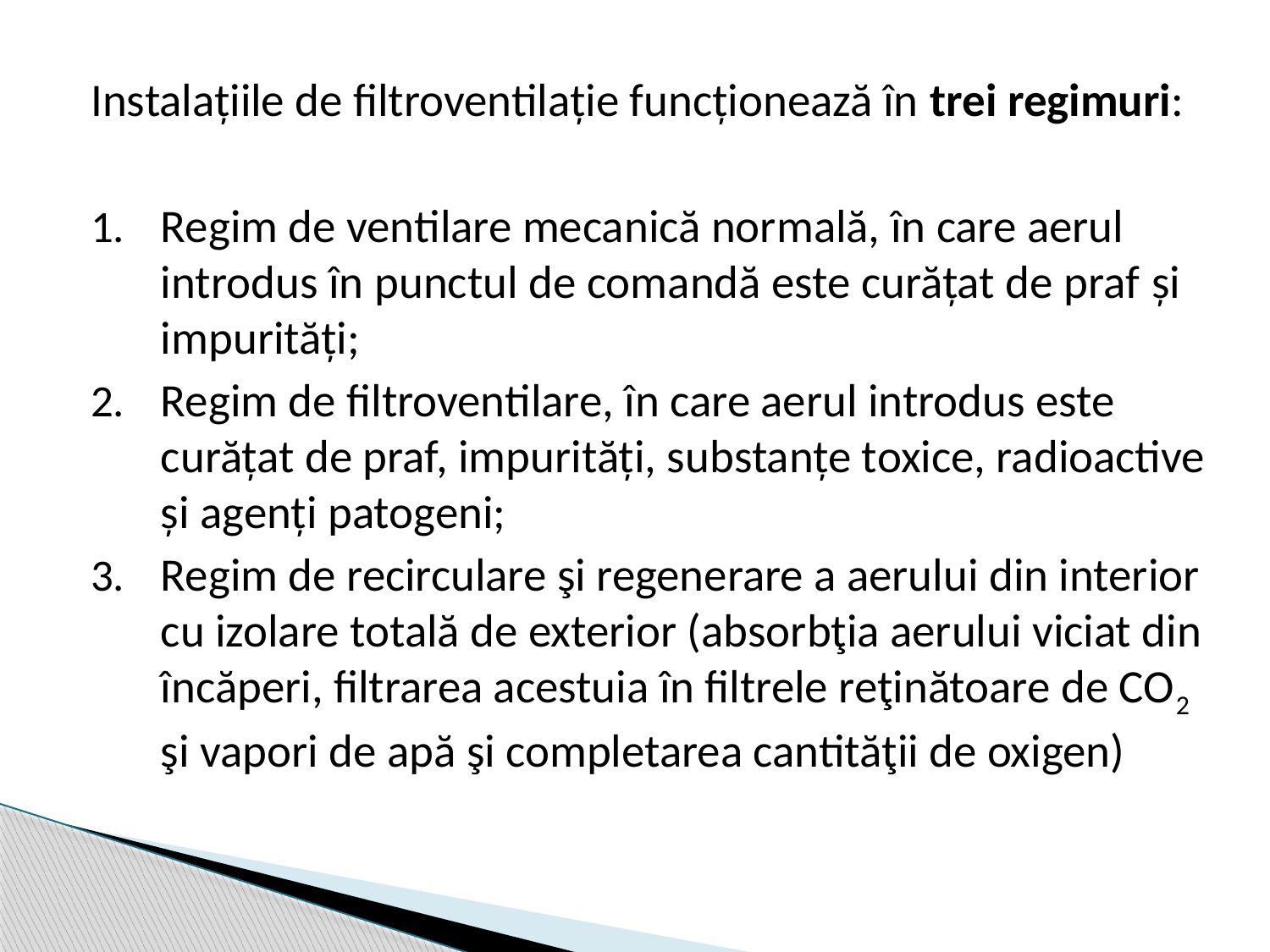

Instalaţiile de filtroventilaţie funcţionează în trei regimuri:

Regim de ventilare mecanică normală, în care aerul introdus în punctul de comandă este curăţat de praf şi impurităţi;
Regim de filtroventilare, în care aerul introdus este curăţat de praf, impurităţi, substanţe toxice, radioactive şi agenţi patogeni;
Regim de recirculare şi regenerare a aerului din interior cu izolare totală de exterior (absorbţia aerului viciat din încăperi, filtrarea acestuia în filtrele reţinătoare de CO2 şi vapori de apă şi completarea cantităţii de oxigen)